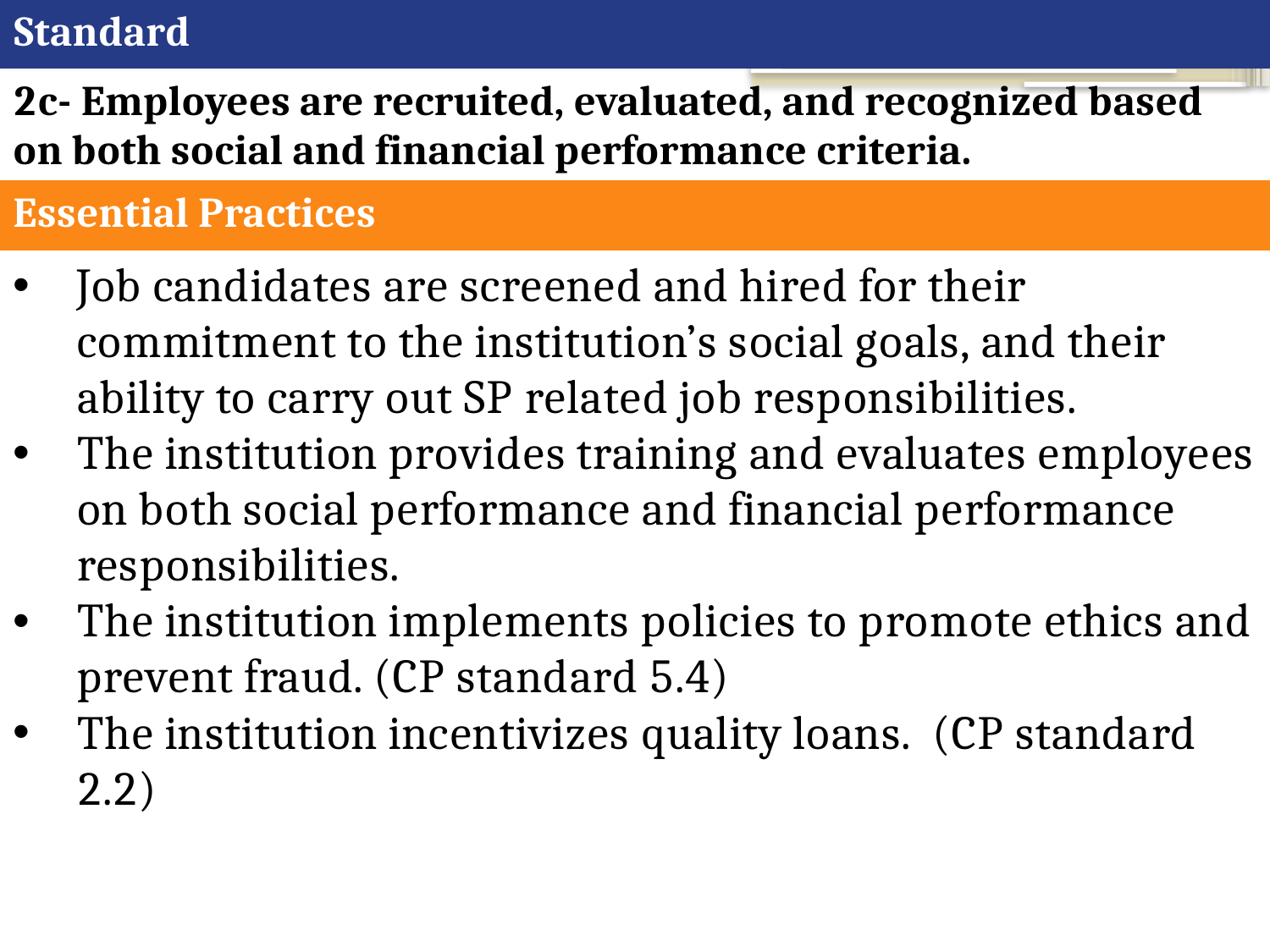

| Standard |
| --- |
| 2c- Employees are recruited, evaluated, and recognized based on both social and financial performance criteria. |
| Essential Practices |
| Job candidates are screened and hired for their commitment to the institution’s social goals, and their ability to carry out SP related job responsibilities. The institution provides training and evaluates employees on both social performance and financial performance responsibilities. The institution implements policies to promote ethics and prevent fraud. (CP standard 5.4) The institution incentivizes quality loans. (CP standard 2.2) |